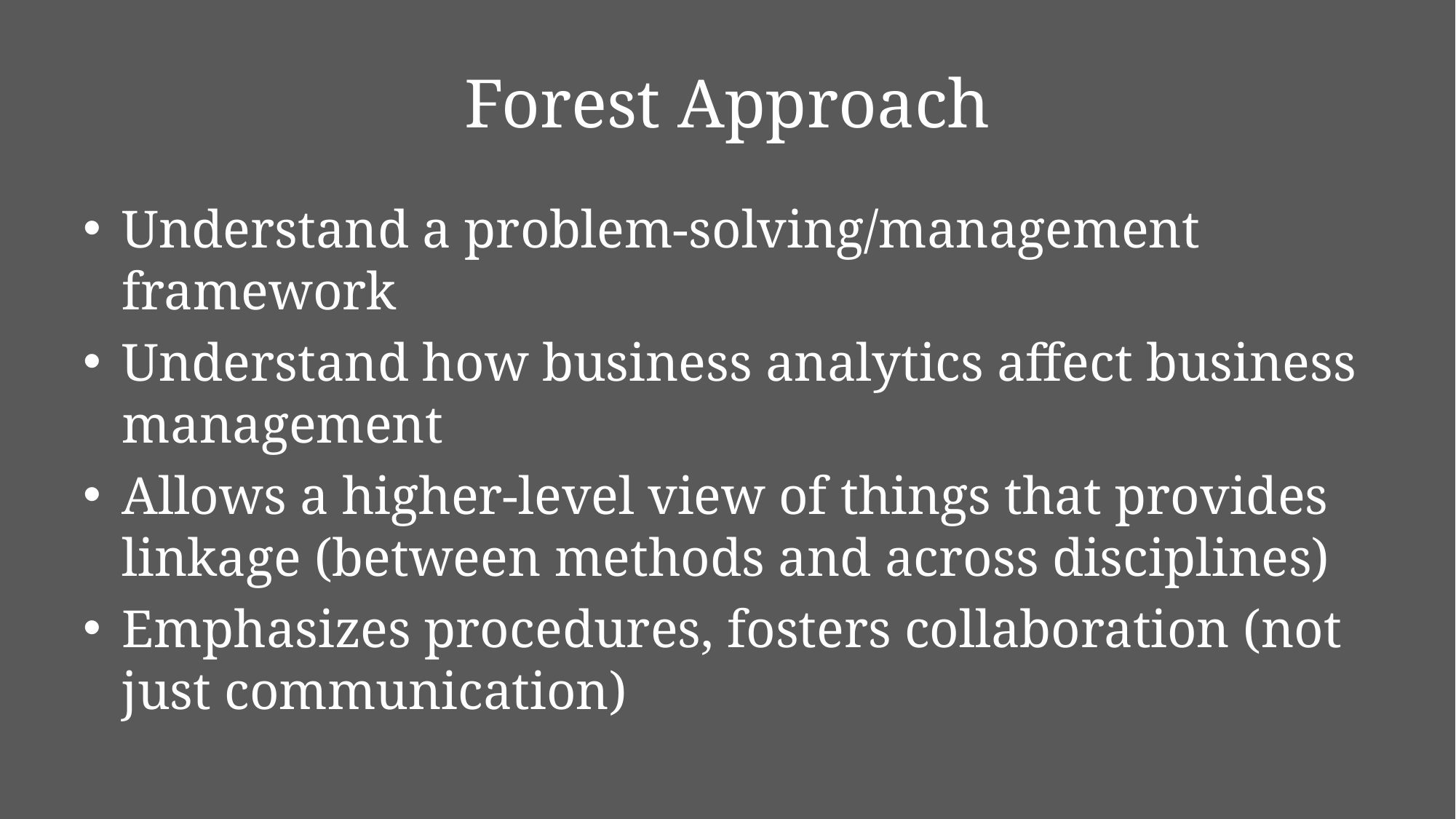

# Forest Approach
Understand a problem-solving/management framework
Understand how business analytics affect business management
Allows a higher-level view of things that provides linkage (between methods and across disciplines)
Emphasizes procedures, fosters collaboration (not just communication)